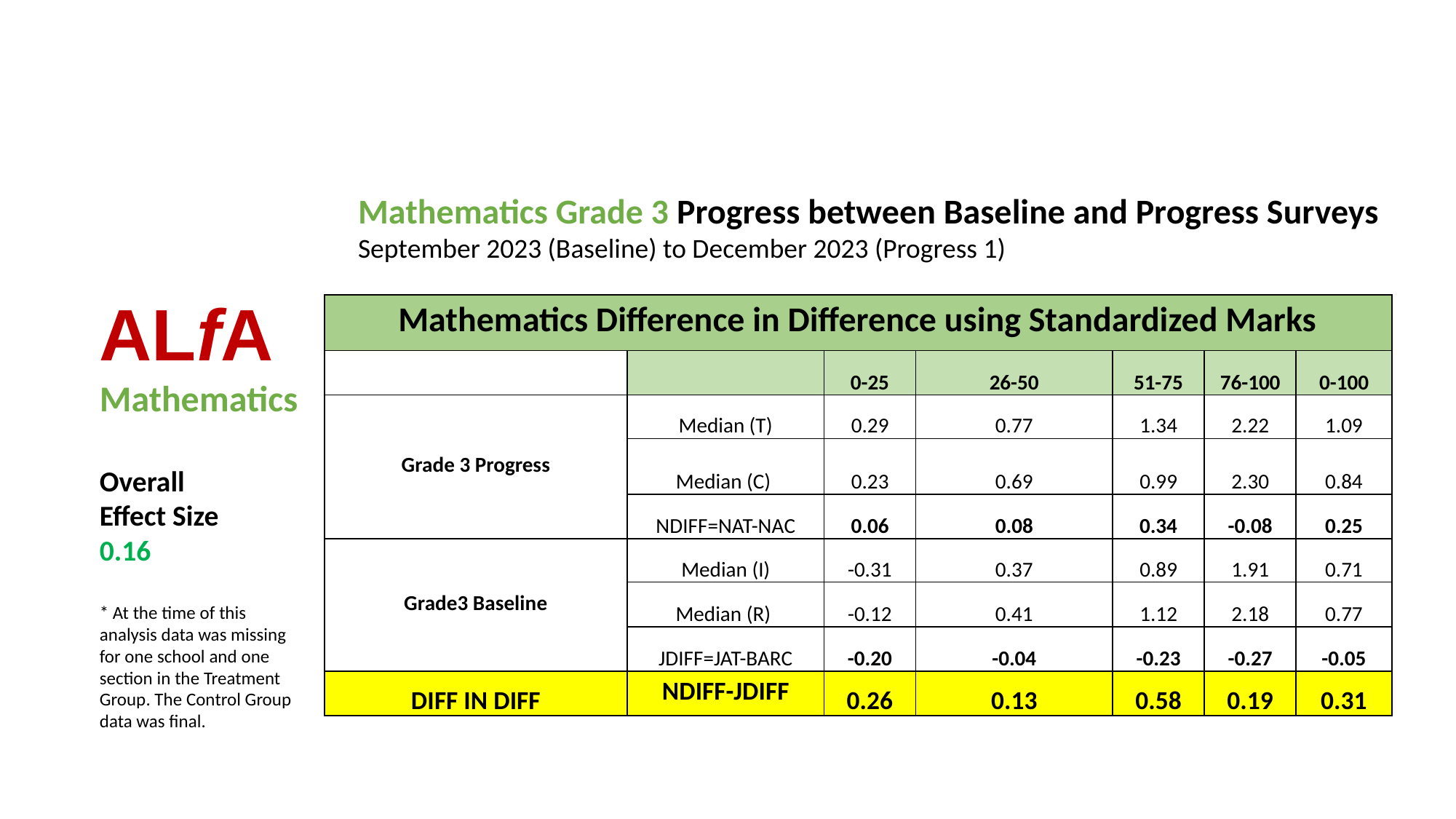

Mathematics Grade 3 Progress between Baseline and Progress Surveys
September 2023 (Baseline) to December 2023 (Progress 1)
ALfA
Mathematics

Overall
Effect Size
0.16

* At the time of this analysis data was missing for one school and one section in the Treatment Group. The Control Group data was final.
| Mathematics Difference in Difference using Standardized Marks |  |  |  |  |  |  |
| --- | --- | --- | --- | --- | --- | --- |
|  |  | 0-25 | 26-50 | 51-75 | 76-100 | 0-100 |
| Grade 3 Progress | Median (T) | 0.29 | 0.77 | 1.34 | 2.22 | 1.09 |
|  | Median (C) | 0.23 | 0.69 | 0.99 | 2.30 | 0.84 |
|  | NDIFF=NAT-NAC | 0.06 | 0.08 | 0.34 | -0.08 | 0.25 |
| Grade3 Baseline | Median (I) | -0.31 | 0.37 | 0.89 | 1.91 | 0.71 |
|  | Median (R) | -0.12 | 0.41 | 1.12 | 2.18 | 0.77 |
|  | JDIFF=JAT-BARC | -0.20 | -0.04 | -0.23 | -0.27 | -0.05 |
| DIFF IN DIFF | NDIFF-JDIFF | 0.26 | 0.13 | 0.58 | 0.19 | 0.31 |